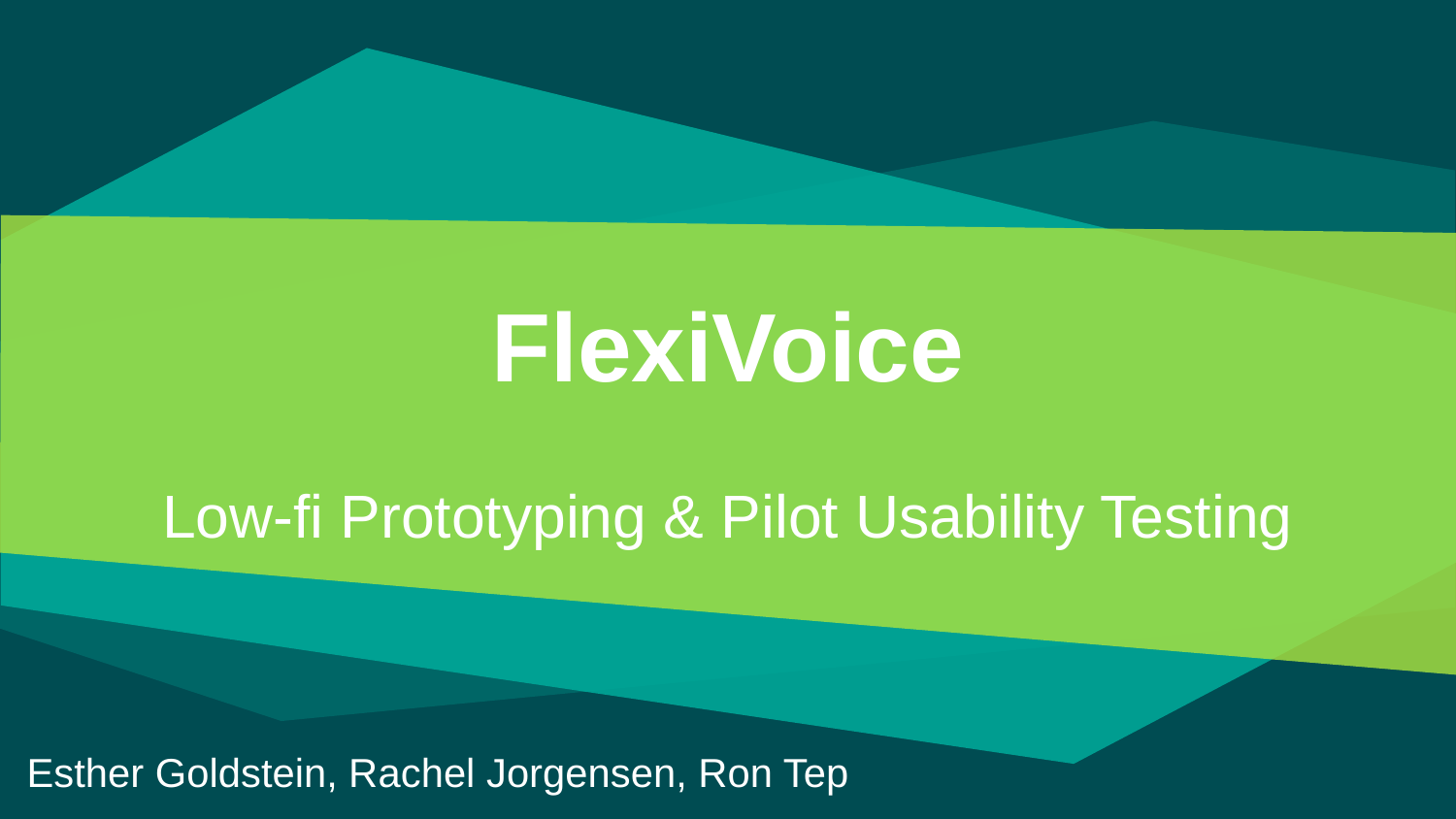

# FlexiVoice
Low-fi Prototyping & Pilot Usability Testing
Esther Goldstein, Rachel Jorgensen, Ron Tep